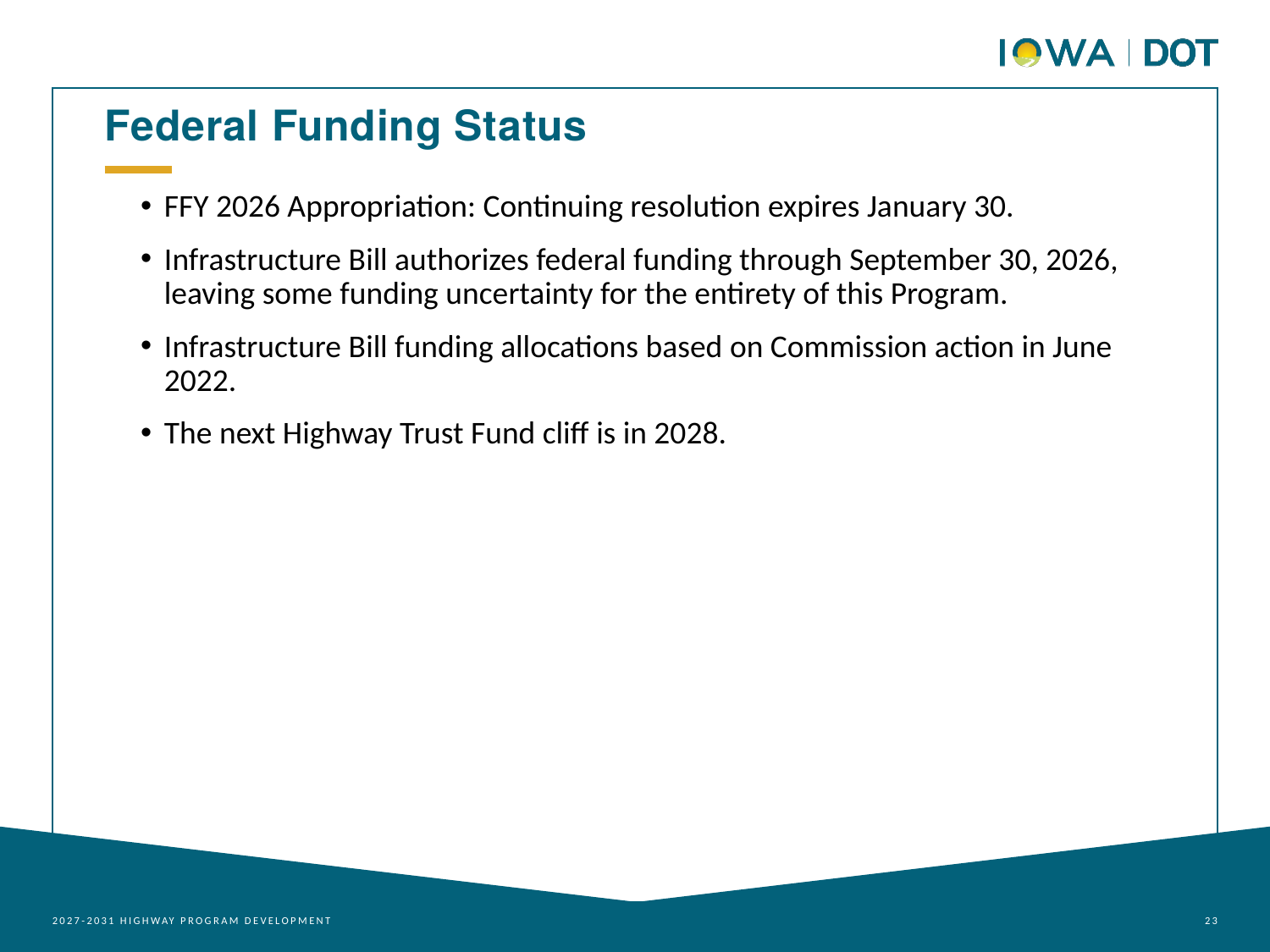

Federal Funding Status
FFY 2026 Appropriation: Continuing resolution expires January 30.
Infrastructure Bill authorizes federal funding through September 30, 2026, leaving some funding uncertainty for the entirety of this Program.
Infrastructure Bill funding allocations based on Commission action in June 2022.
The next Highway Trust Fund cliff is in 2028.